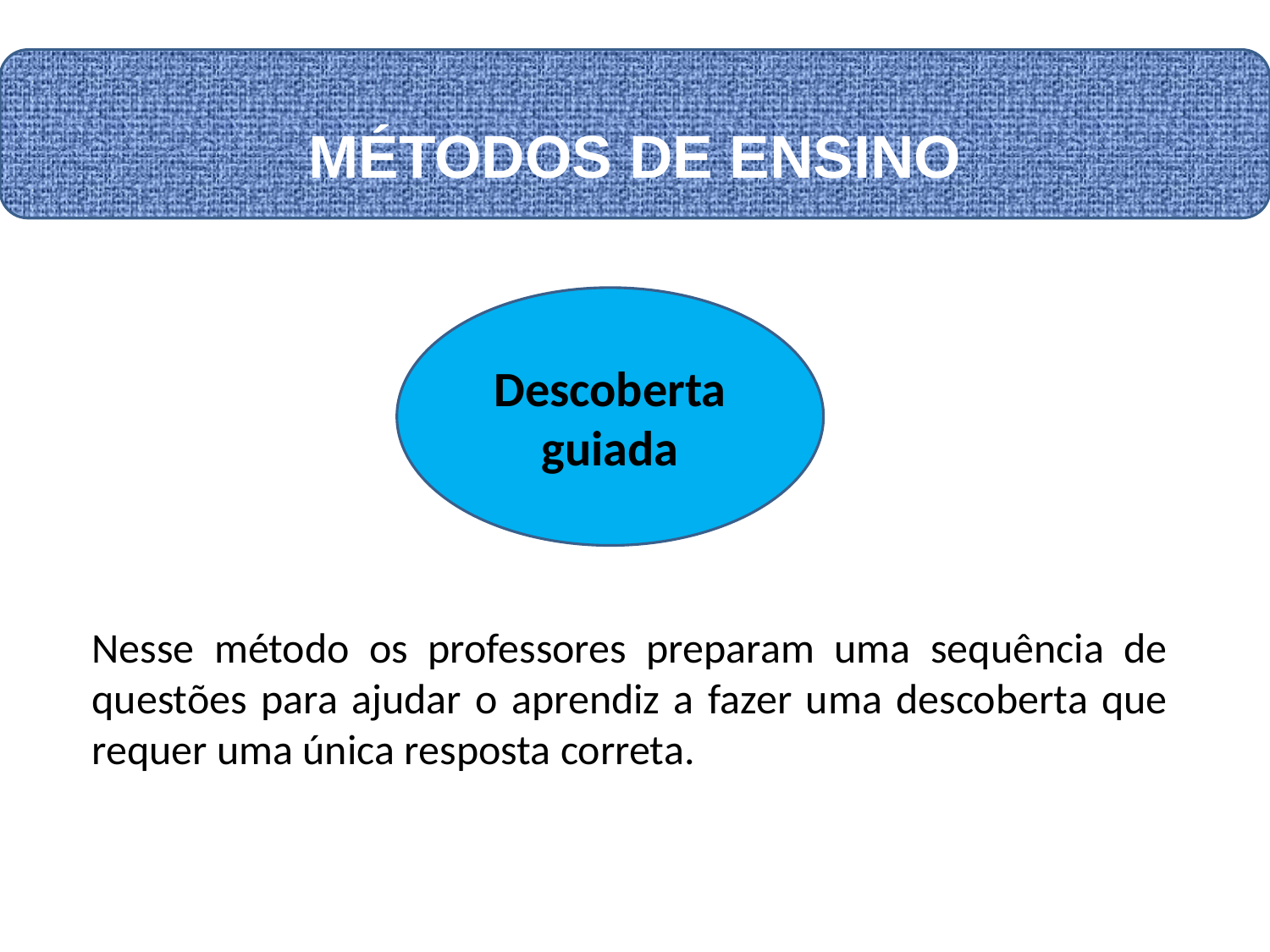

# MÉTODOS DE ENSINO

Descoberta guiada
Nesse método os professores preparam uma sequência de questões para ajudar o aprendiz a fazer uma descoberta que requer uma única resposta correta.